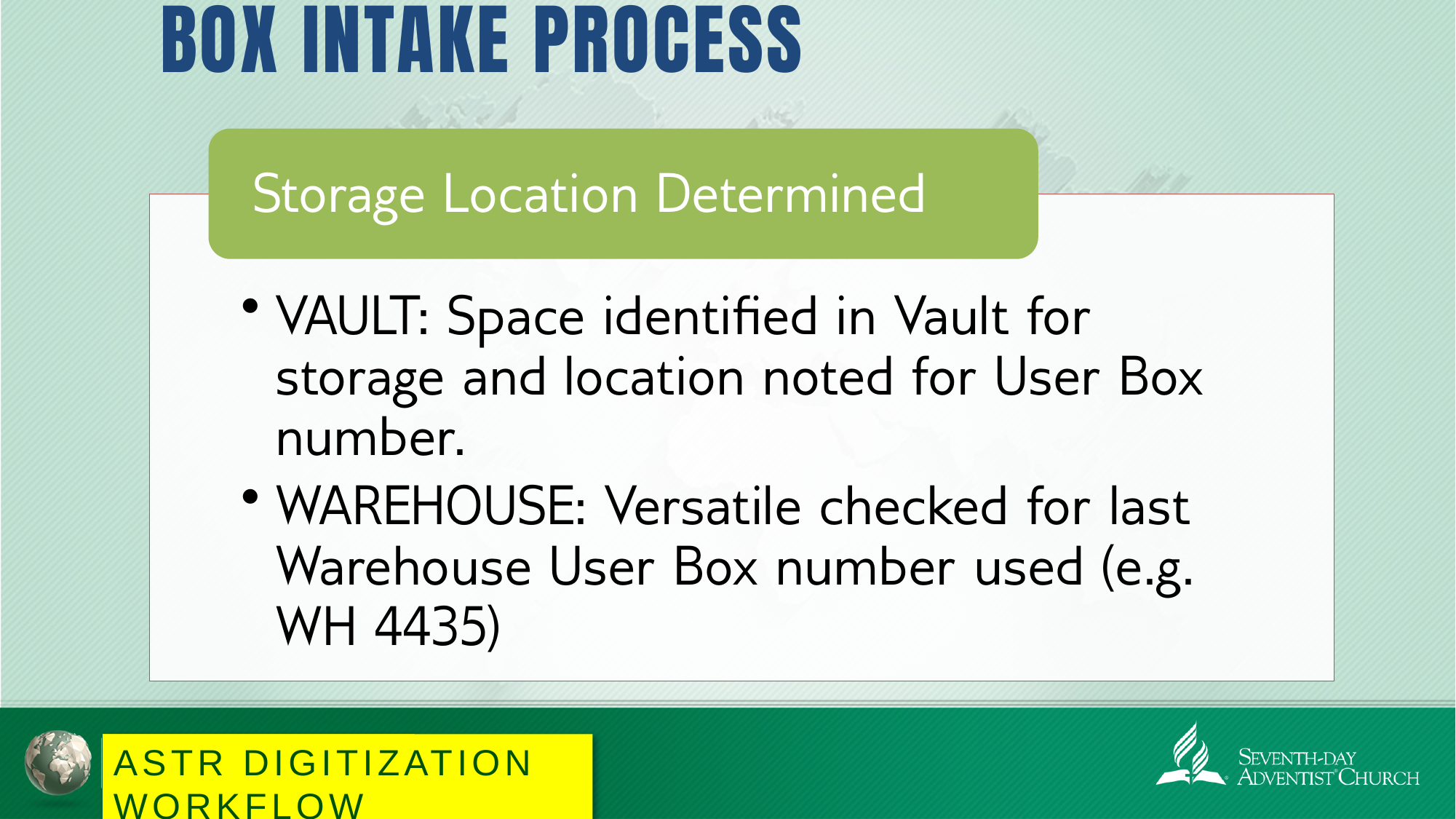

# Box Intake process
VAULT: Space identified in Vault for storage and location noted for User Box number.
WAREHOUSE: Versatile checked for last Warehouse User Box number used (e.g. WH 4435)
Storage Location Determined